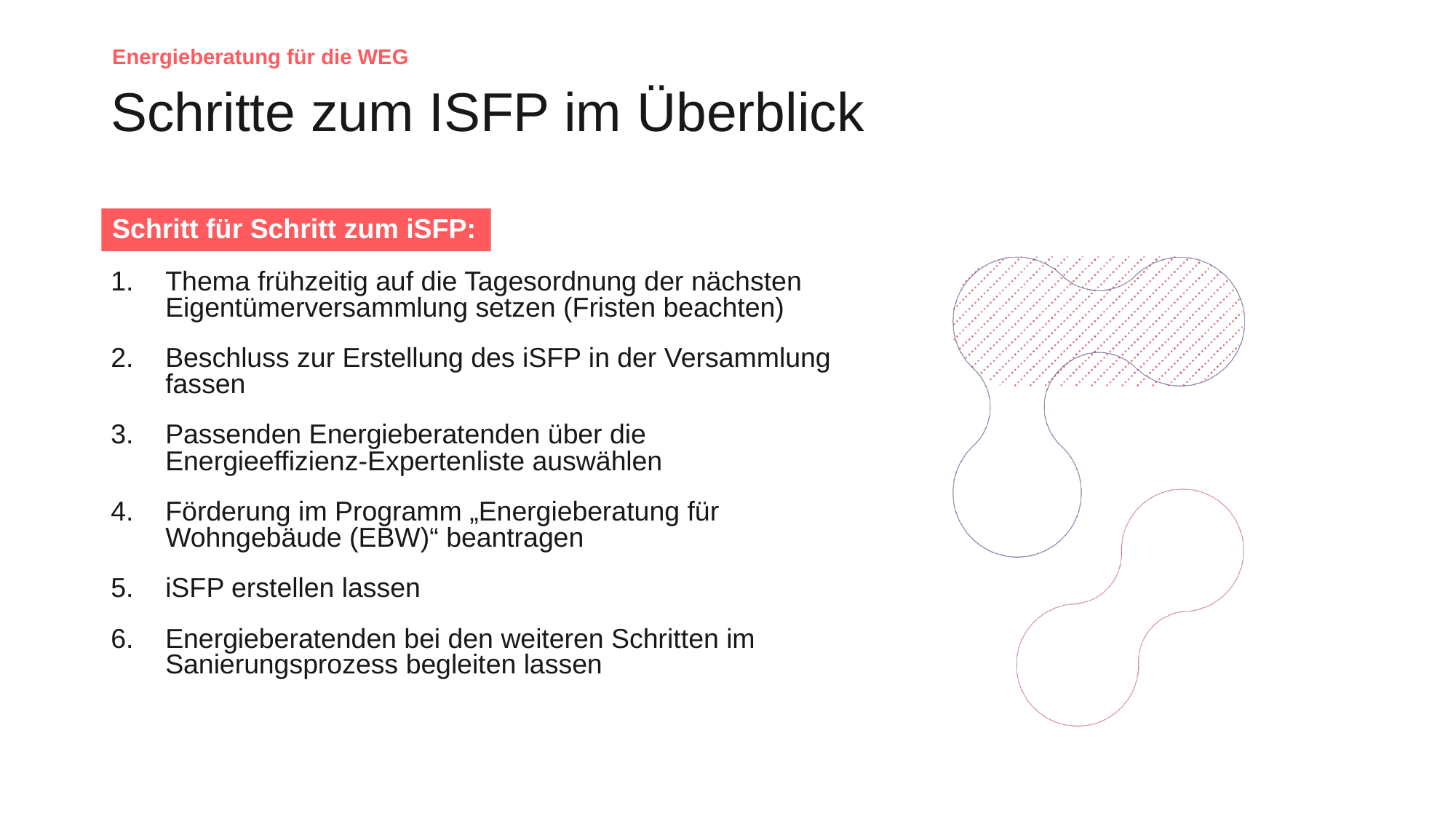

Energieberatung für die WEG

# Schritte zum ISFP im Überblick
Schritt für Schritt zum iSFP:
Thema frühzeitig auf die Tagesordnung der nächsten Eigentümerversammlung setzen (Fristen beachten)
Beschluss zur Erstellung des iSFP in der Versammlung fassen
Passenden Energieberatenden über die Energieeffizienz-Expertenliste auswählen
Förderung im Programm „Energieberatung für Wohngebäude (EBW)“ beantragen
iSFP erstellen lassen
Energieberatenden bei den weiteren Schritten im Sanierungsprozess begleiten lassen